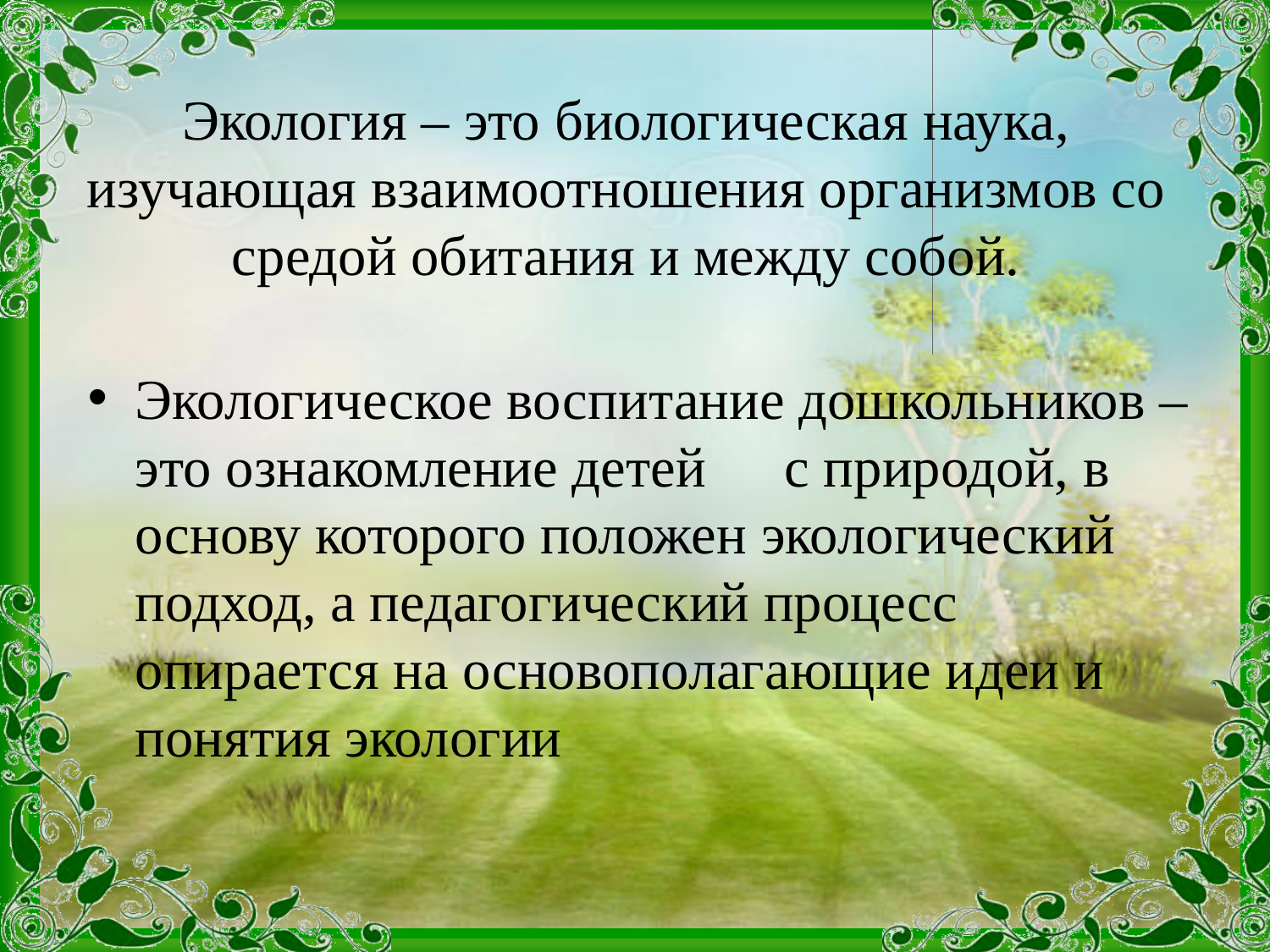

# Экология – это биологическая наука, изучающая взаимоотношения организмов со средой обитания и между собой.
Экологическое воспитание дошкольников – это ознакомление детей	 с природой, в основу которого положен экологический подход, а педагогический процесс опирается на основополагающие идеи и понятия экологии